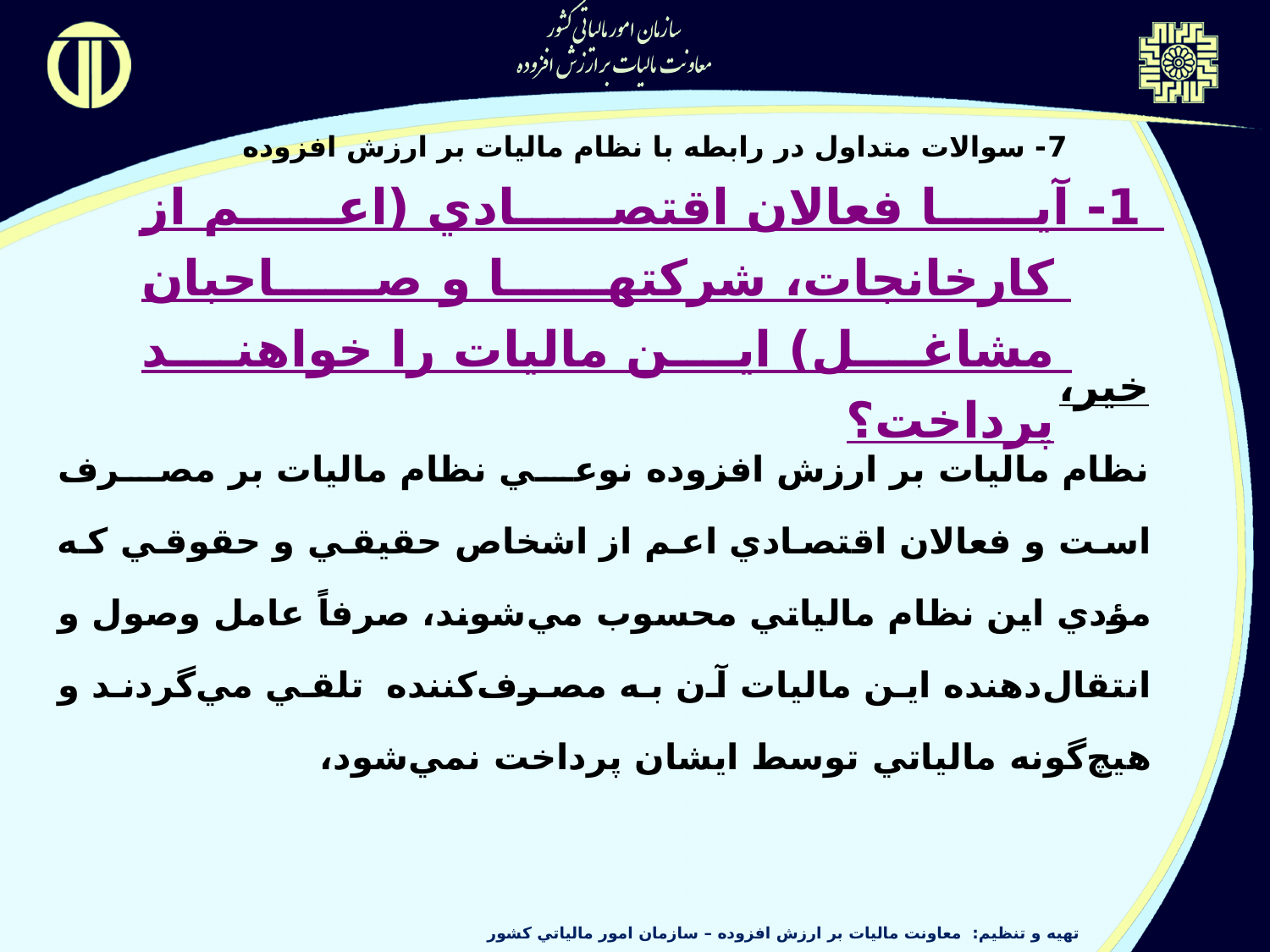

7- سوالات متداول در رابطه با نظام ماليات بر ارزش افزوده
1- آيا فعالان اقتصادي (اعم از كارخانجات، شركتها و صاحبان مشاغل) اين ماليات را خواهند پرداخت؟
خير،
	نظام ماليات بر ارزش افزوده نوعي نظام ماليات بر مصرف است و فعالان اقتصادي اعم از اشخاص حقيقي و حقوقي كه مؤدي اين نظام مالياتي محسوب مي‌شوند، صرفاً عامل وصول و انتقال‌دهنده اين ماليات آن به مصرف‌كننده تلقي مي‌گردند و هيچ‌گونه مالياتي توسط ايشان پرداخت نمي‌شود،